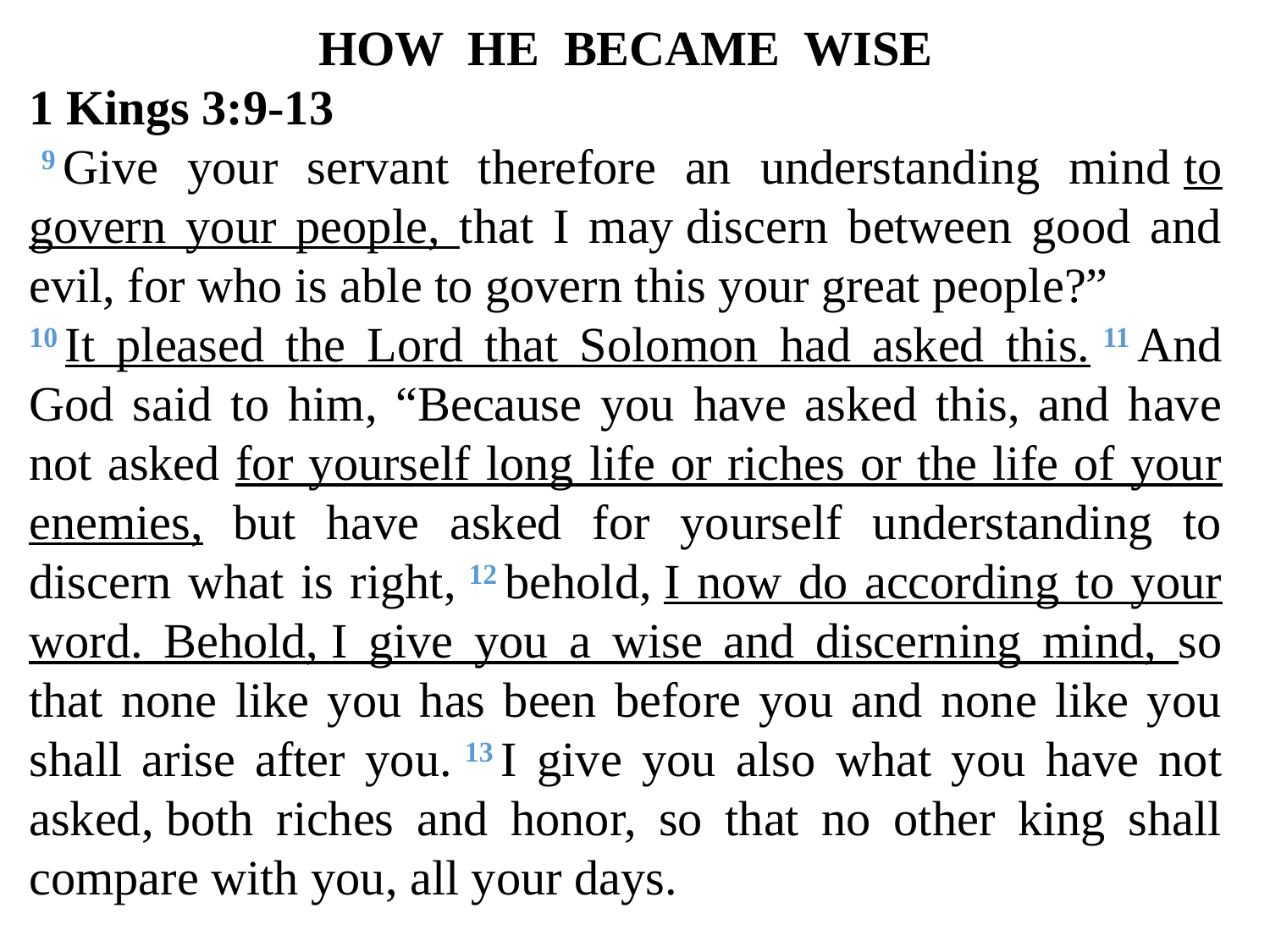

HOW  HE  BECAME  WISE
1 Kings 3:9-13
 9 Give your servant therefore an understanding mind to govern your people, that I may discern between good and evil, for who is able to govern this your great people?”
10 It pleased the Lord that Solomon had asked this. 11 And God said to him, “Because you have asked this, and have not asked for yourself long life or riches or the life of your enemies, but have asked for yourself understanding to discern what is right, 12 behold, I now do according to your word. Behold, I give you a wise and discerning mind, so that none like you has been before you and none like you shall arise after you. 13 I give you also what you have not asked, both riches and honor, so that no other king shall compare with you, all your days.